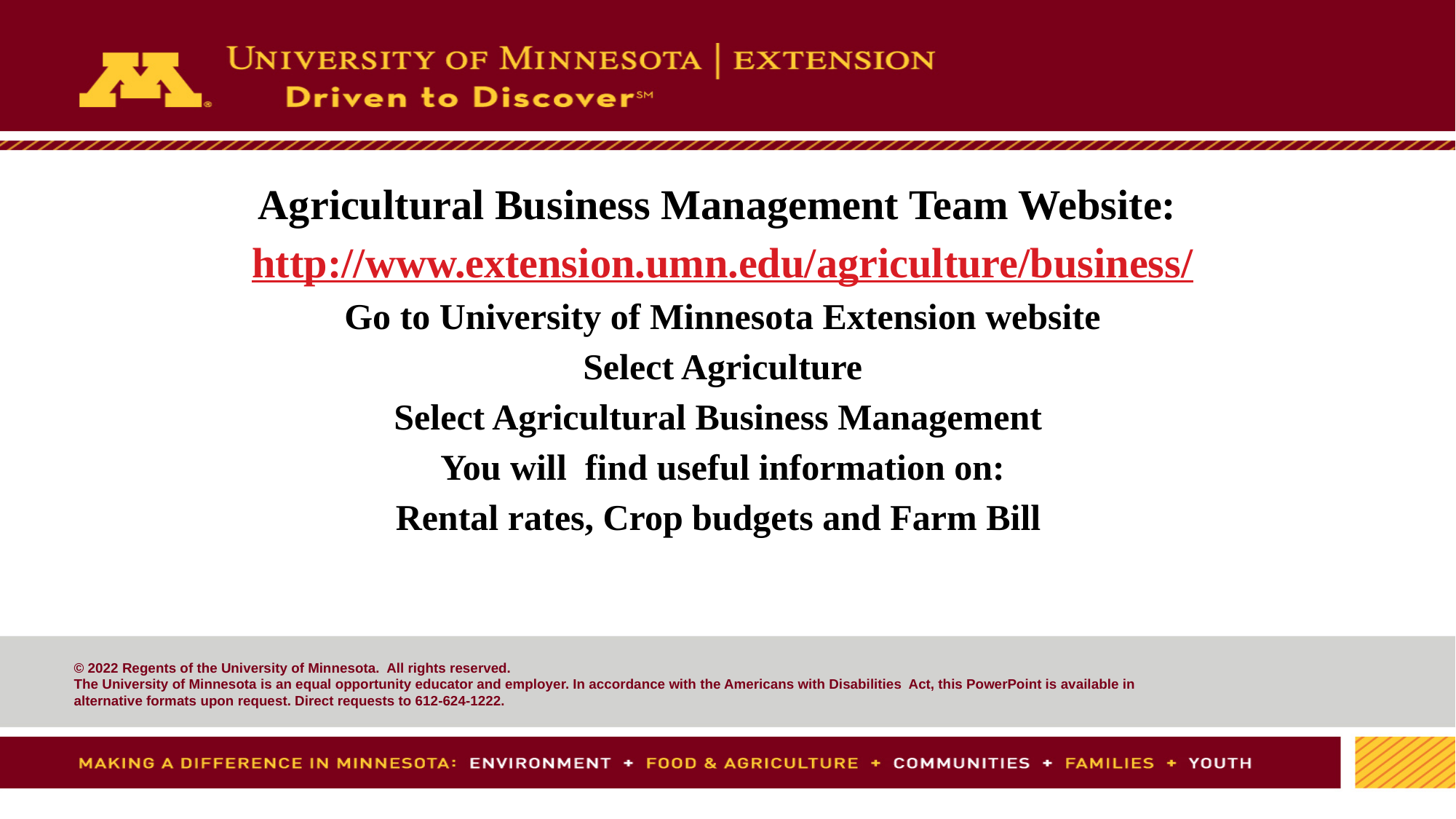

# Agricultural Business Management Team Website: http://www.extension.umn.edu/agriculture/business/ Go to University of Minnesota Extension website Select Agriculture Select Agricultural Business Management You will  find useful information on: Rental rates, Crop budgets and Farm Bill